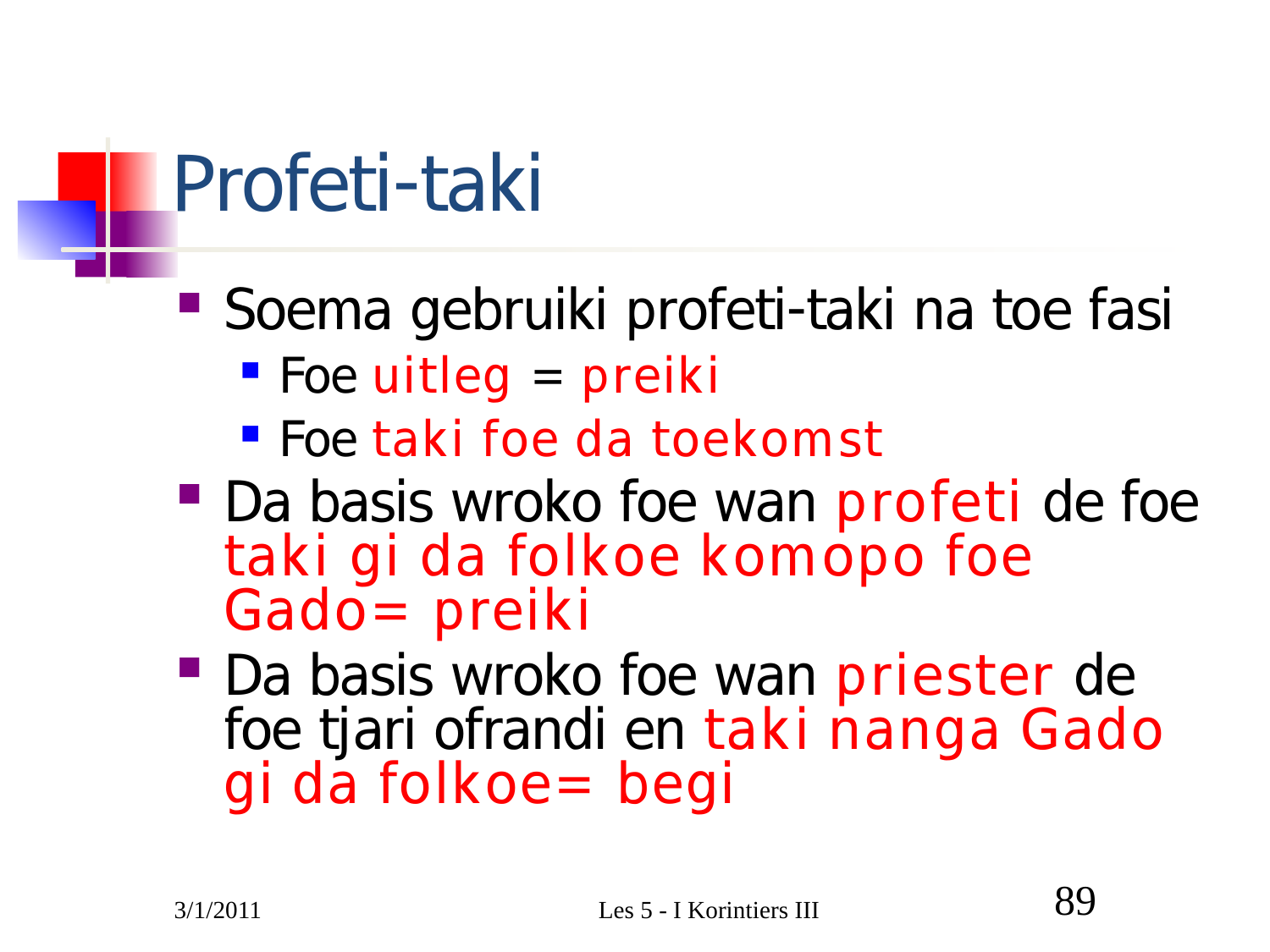

# Profeti-taki
Soema gebruiki profeti-taki na toe fasi
Foe uitleg = preiki
Foe taki foe da toekomst
Da basis wroko foe wan profeti de foe taki gi da folkoe komopo foe Gado= preiki
Da basis wroko foe wan priester de foe tjari ofrandi en taki nanga Gado gi da folkoe= begi
3/1/2011
Les 5 - I Korintiers III
89